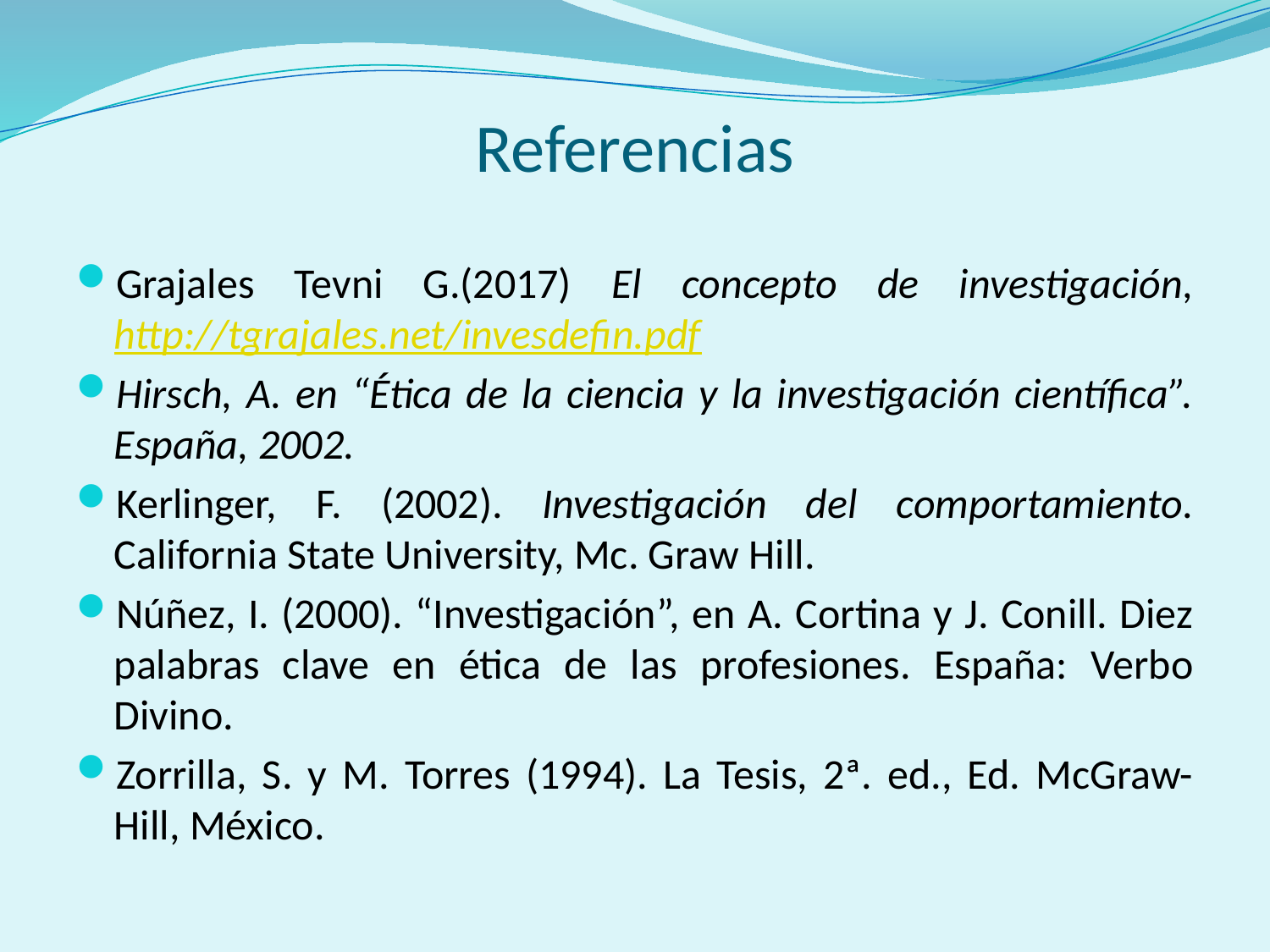

# Referencias

Grajales Tevni G.(2017) El concepto de investigación, http://tgrajales.net/invesdefin.pdf
Hirsch, A. en “Ética de la ciencia y la investigación científica”. España, 2002.
Kerlinger, F. (2002). Investigación del comportamiento. California State University, Mc. Graw Hill.
Núñez, I. (2000). “Investigación”, en A. Cortina y J. Conill. Diez palabras clave en ética de las profesiones. España: Verbo Divino.
Zorrilla, S. y M. Torres (1994). La Tesis, 2ª. ed., Ed. McGraw-Hill, México.